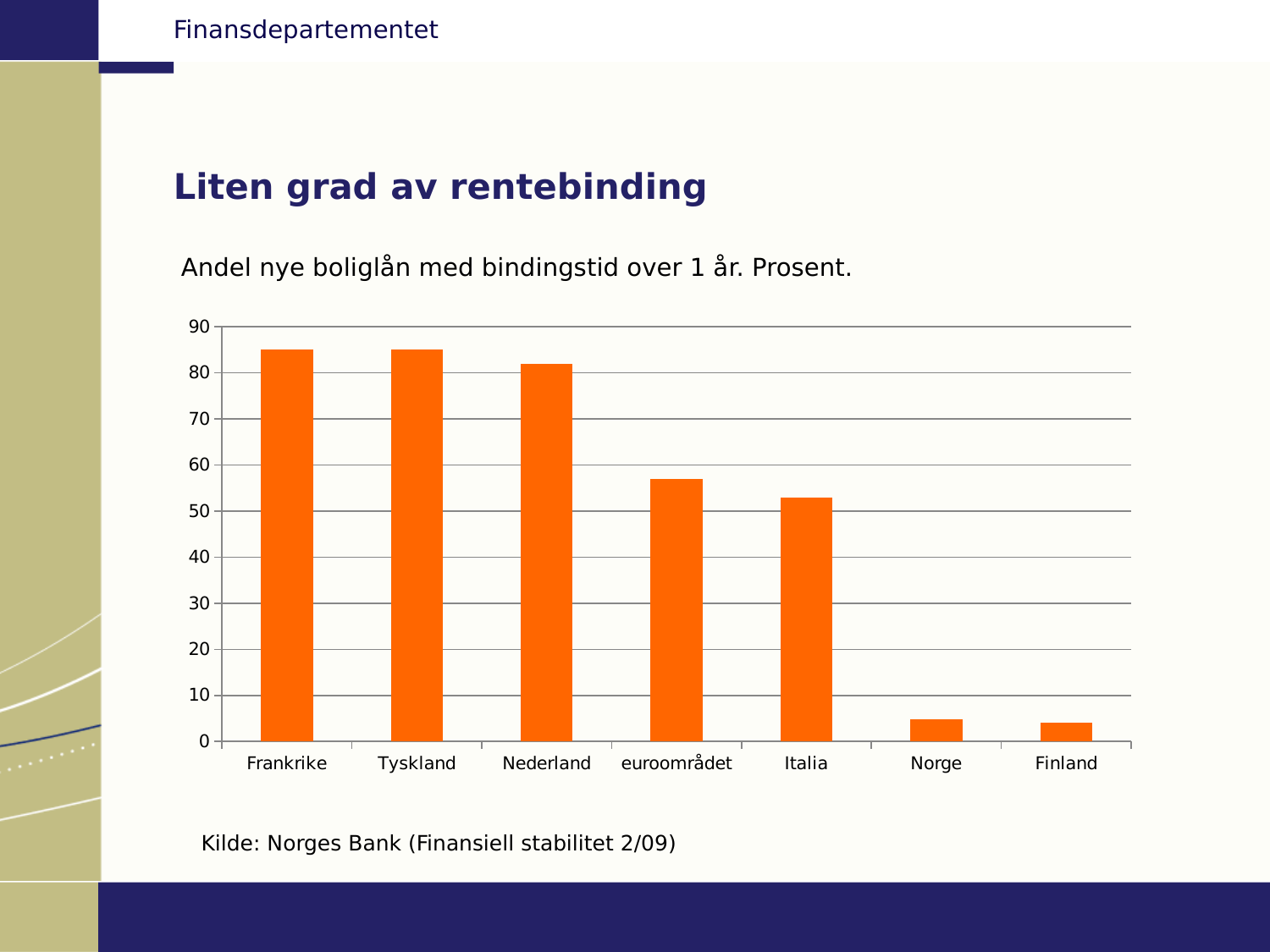

# Liten grad av rentebinding
Andel nye boliglån med bindingstid over 1 år. Prosent.

### Chart

| Category |  |
|---|---|
| Frankrike | 85.0 |
| Tyskland | 85.0 |
| Nederland | 82.0 |
| euroområdet | 57.0 |
| Italia | 53.0 |
| Norge | 4.9 |
| Finland | 4.0 |
Kilde: Norges Bank (Finansiell stabilitet 2/09)